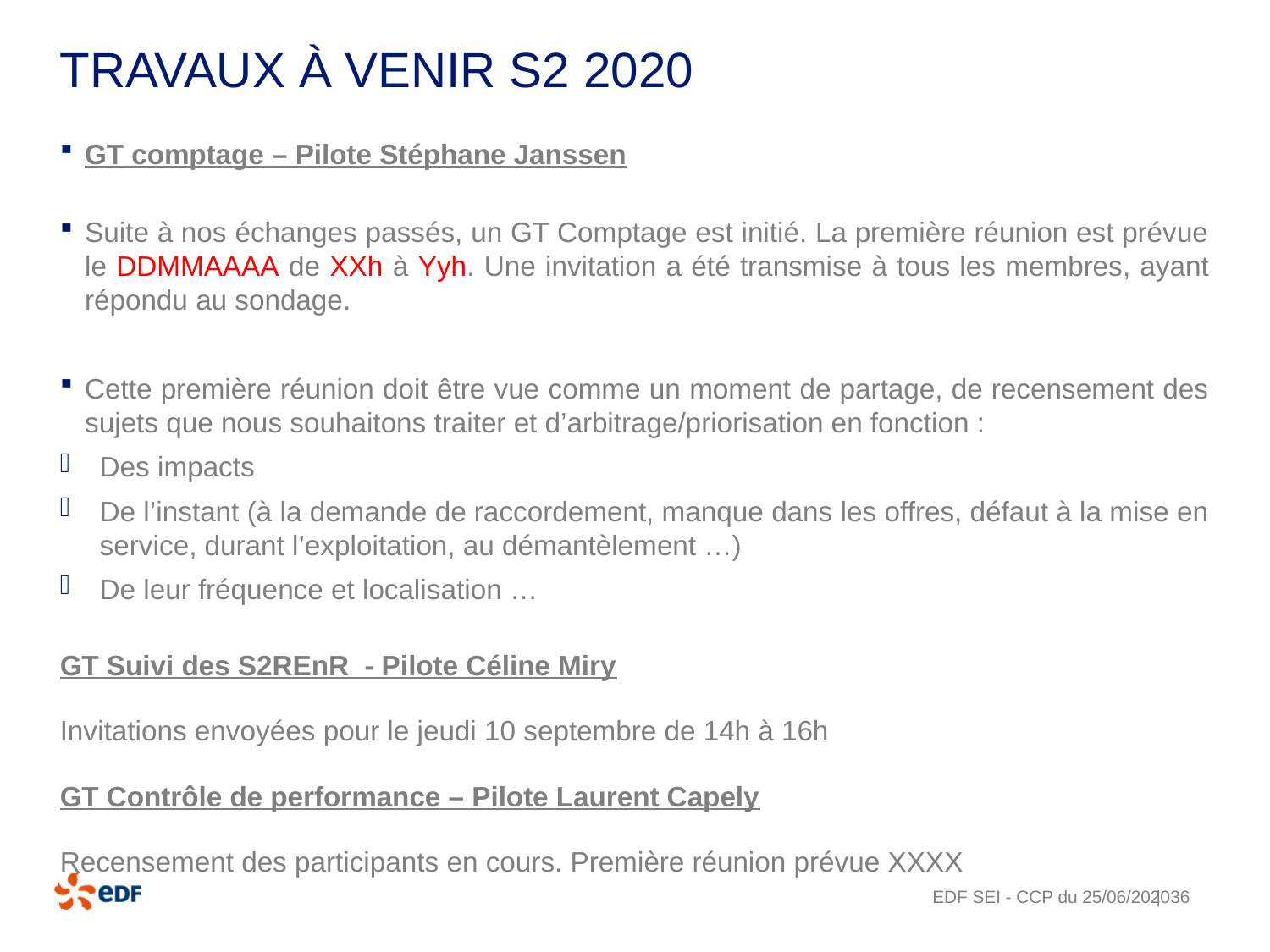

# Travaux à venir S2 2020
GT comptage – Pilote Stéphane Janssen

Suite à nos échanges passés, un GT Comptage est initié. La première réunion est prévue le DDMMAAAA de XXh à Yyh. Une invitation a été transmise à tous les membres, ayant répondu au sondage.

Cette première réunion doit être vue comme un moment de partage, de recensement des sujets que nous souhaitons traiter et d’arbitrage/priorisation en fonction :
Des impacts
De l’instant (à la demande de raccordement, manque dans les offres, défaut à la mise en service, durant l’exploitation, au démantèlement …)
De leur fréquence et localisation …
GT Suivi des S2REnR  - Pilote Céline Miry
Invitations envoyées pour le jeudi 10 septembre de 14h à 16h
GT Contrôle de performance – Pilote Laurent Capely
Recensement des participants en cours. Première réunion prévue XXXX

EDF SEI - CCP du 25/06/2020